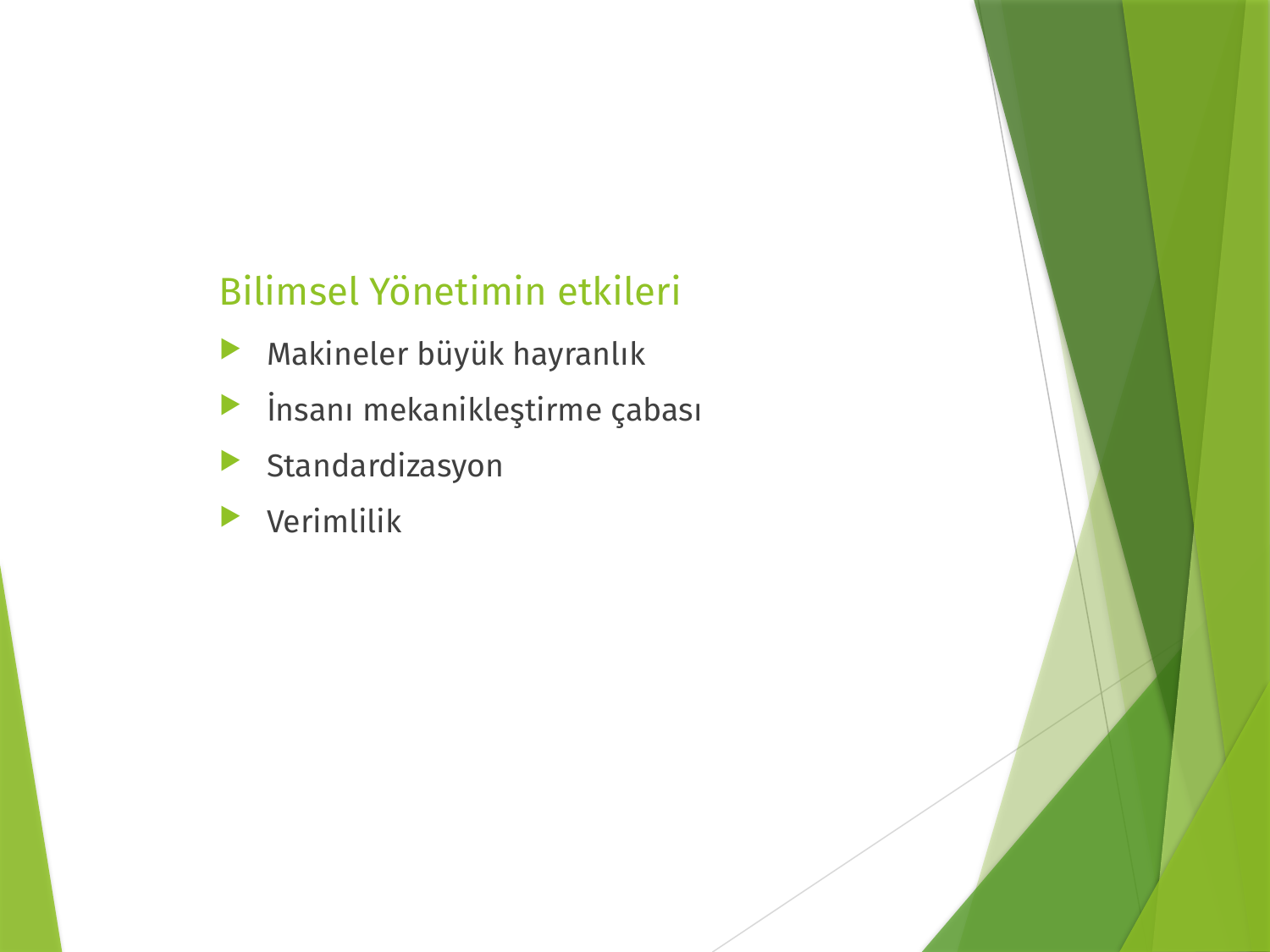

# Bilimsel Yönetimin etkileri
Makineler büyük hayranlık
İnsanı mekanikleştirme çabası
Standardizasyon
Verimlilik